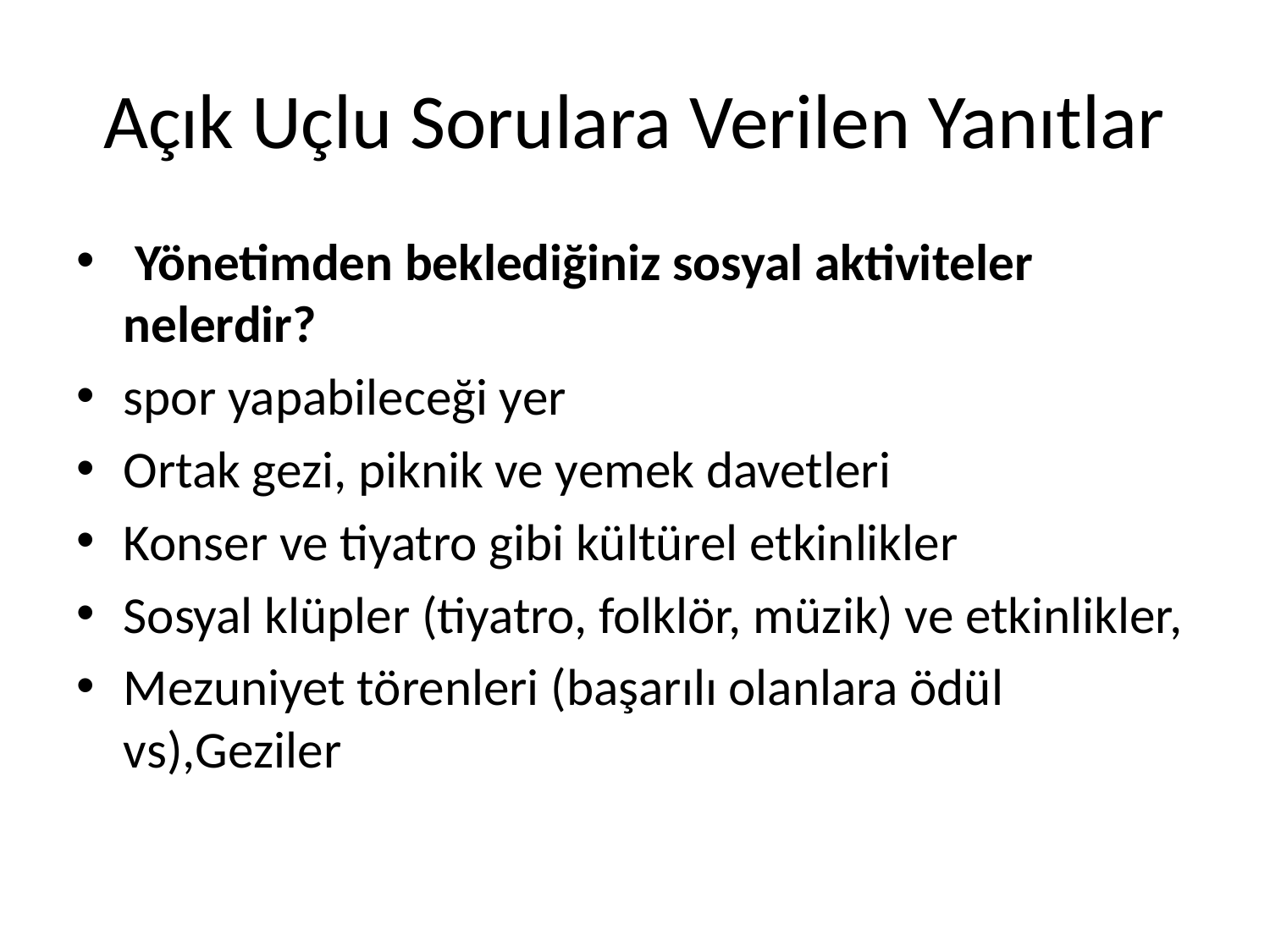

# Açık Uçlu Sorulara Verilen Yanıtlar
 Yönetimden beklediğiniz sosyal aktiviteler nelerdir?
spor yapabileceği yer
Ortak gezi, piknik ve yemek davetleri
Konser ve tiyatro gibi kültürel etkinlikler
Sosyal klüpler (tiyatro, folklör, müzik) ve etkinlikler,
Mezuniyet törenleri (başarılı olanlara ödül vs),Geziler